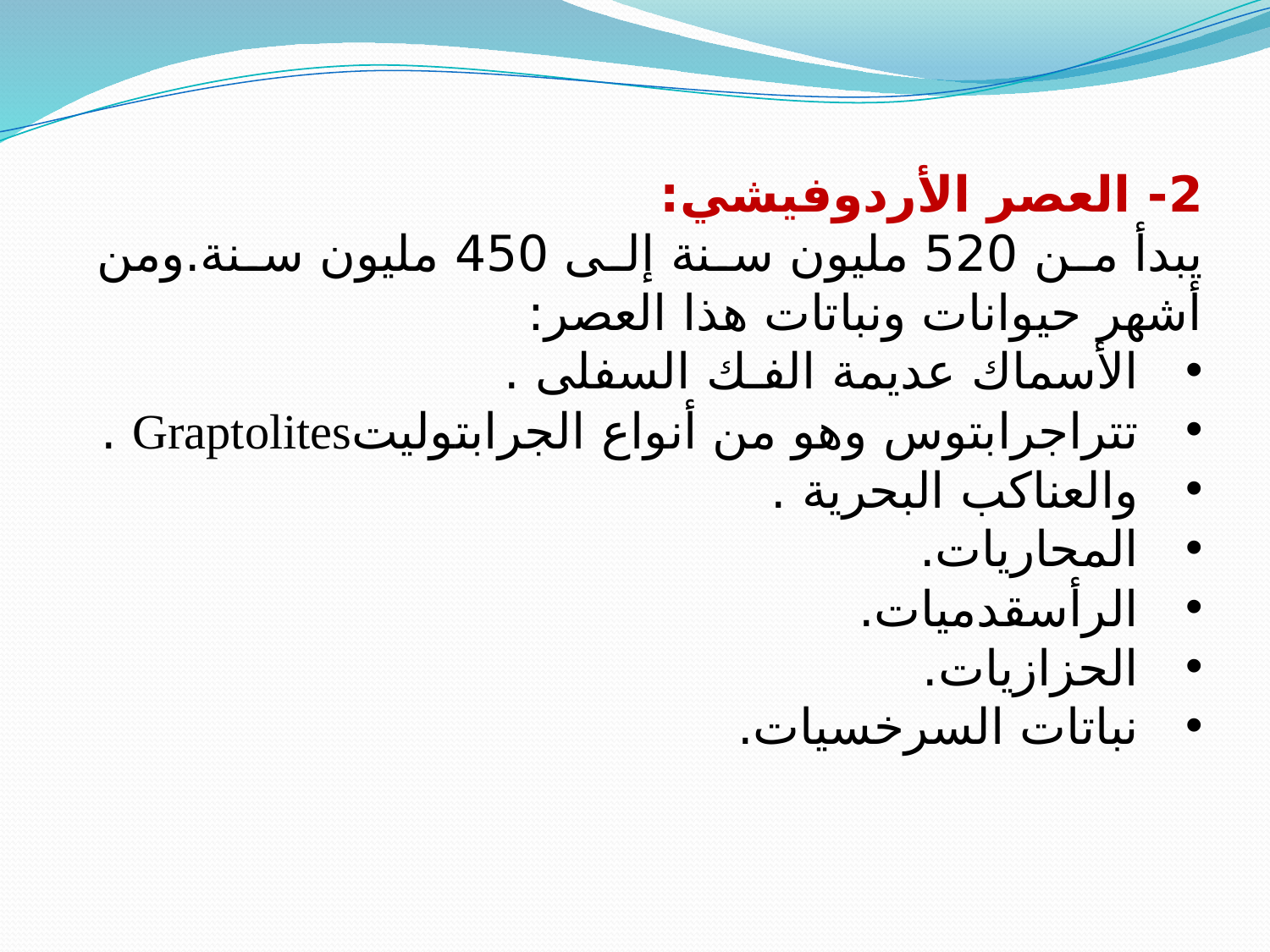

2- العصر الأردوفيشي:
يبدأ من 520 مليون سنة إلى 450 مليون سنة.ومن أشهر حيوانات ونباتات هذا العصر:
الأسماك عديمة الفـك السفلى .
تتراجرابتوس وهو من أنواع الجرابتوليتGraptolites .
والعناكب البحرية .
المحاريات.
الرأسقدميات.
الحزازيات.
نباتات السرخسيات.